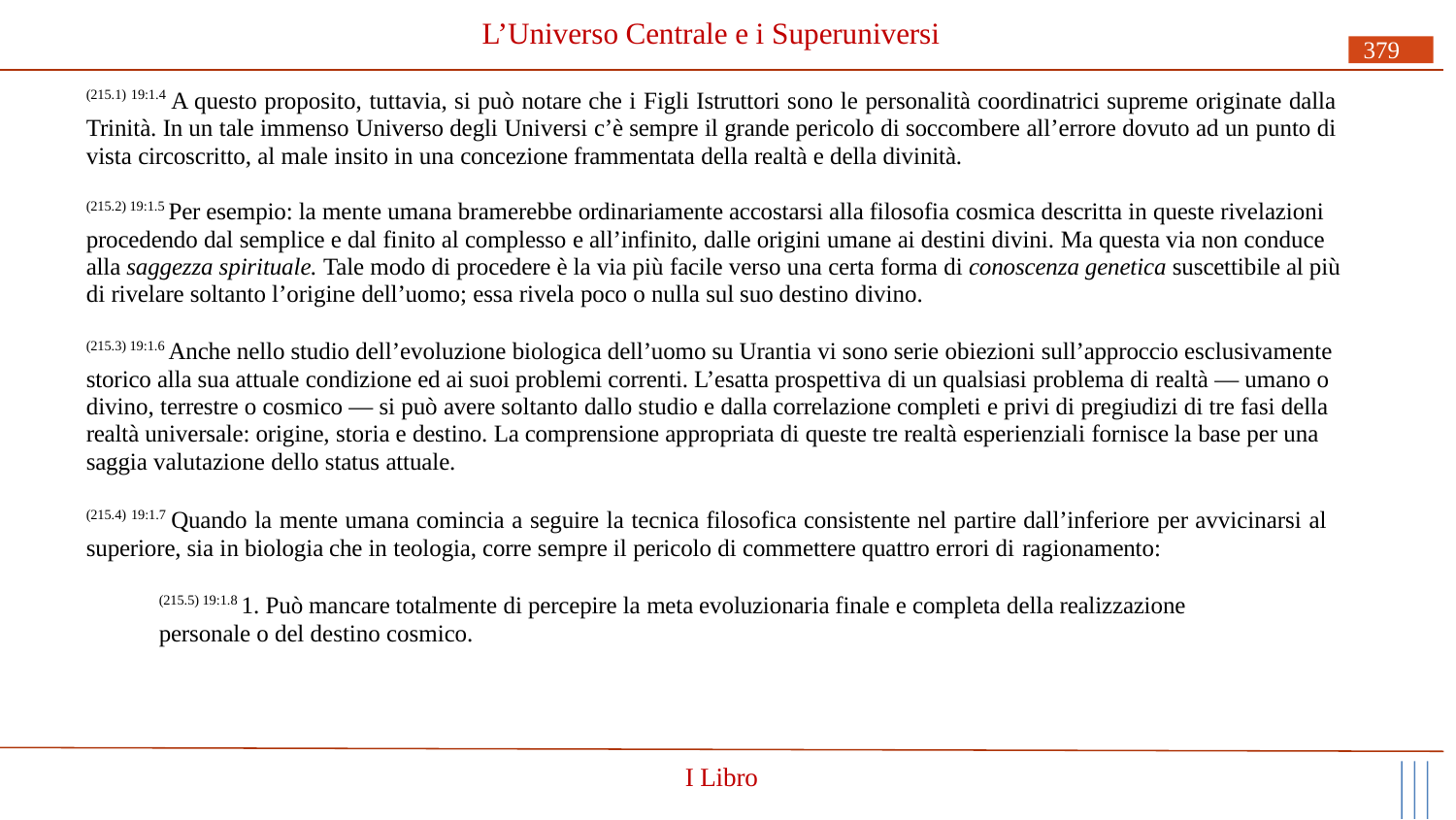

# L’Universo Centrale e i Superuniversi
379

(215.1) 19:1.4 A questo proposito, tuttavia, si può notare che i Figli Istruttori sono le personalità coordinatrici supreme originate dalla  Trinità. In un tale immenso Universo degli Universi c’è sempre il grande pericolo di soccombere all’errore dovuto ad un punto di  vista circoscritto, al male insito in una concezione frammentata della realtà e della divinità.

(215.2) 19:1.5 Per esempio: la mente umana bramerebbe ordinariamente accostarsi alla filosofia cosmica descritta in queste rivelazioni  procedendo dal semplice e dal finito al complesso e all’infinito, dalle origini umane ai destini divini. Ma questa via non conduce  alla saggezza spirituale. Tale modo di procedere è la via più facile verso una certa forma di conoscenza genetica suscettibile al più  di rivelare soltanto l’origine dell’uomo; essa rivela poco o nulla sul suo destino divino.

(215.3) 19:1.6 Anche nello studio dell’evoluzione biologica dell’uomo su Urantia vi sono serie obiezioni sull’approccio esclusivamente  storico alla sua attuale condizione ed ai suoi problemi correnti. L’esatta prospettiva di un qualsiasi problema di realtà — umano o  divino, terrestre o cosmico — si può avere soltanto dallo studio e dalla correlazione completi e privi di pregiudizi di tre fasi della  realtà universale: origine, storia e destino. La comprensione appropriata di queste tre realtà esperienziali fornisce la base per una  saggia valutazione dello status attuale.

(215.4) 19:1.7 Quando la mente umana comincia a seguire la tecnica filosofica consistente nel partire dall’inferiore per avvicinarsi al  superiore, sia in biologia che in teologia, corre sempre il pericolo di commettere quattro errori di ragionamento:

(215.5) 19:1.8 1. Può mancare totalmente di percepire la meta evoluzionaria finale e completa della realizzazione  personale o del destino cosmico.

I Libro